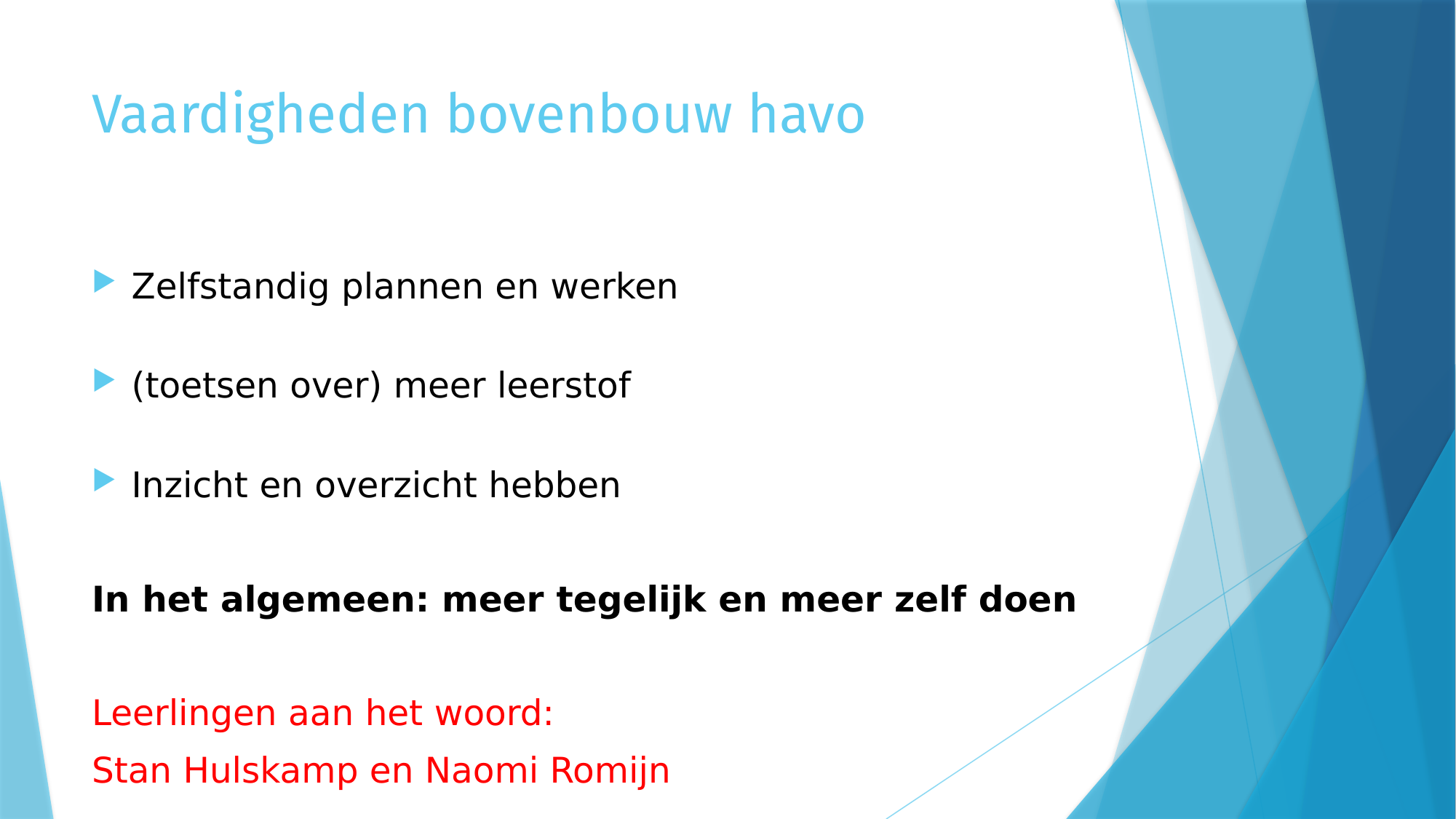

# Vaardigheden bovenbouw havo
Zelfstandig plannen en werken
(toetsen over) meer leerstof
Inzicht en overzicht hebben

In het algemeen: meer tegelijk en meer zelf doen

Leerlingen aan het woord:
Stan Hulskamp en Naomi Romijn